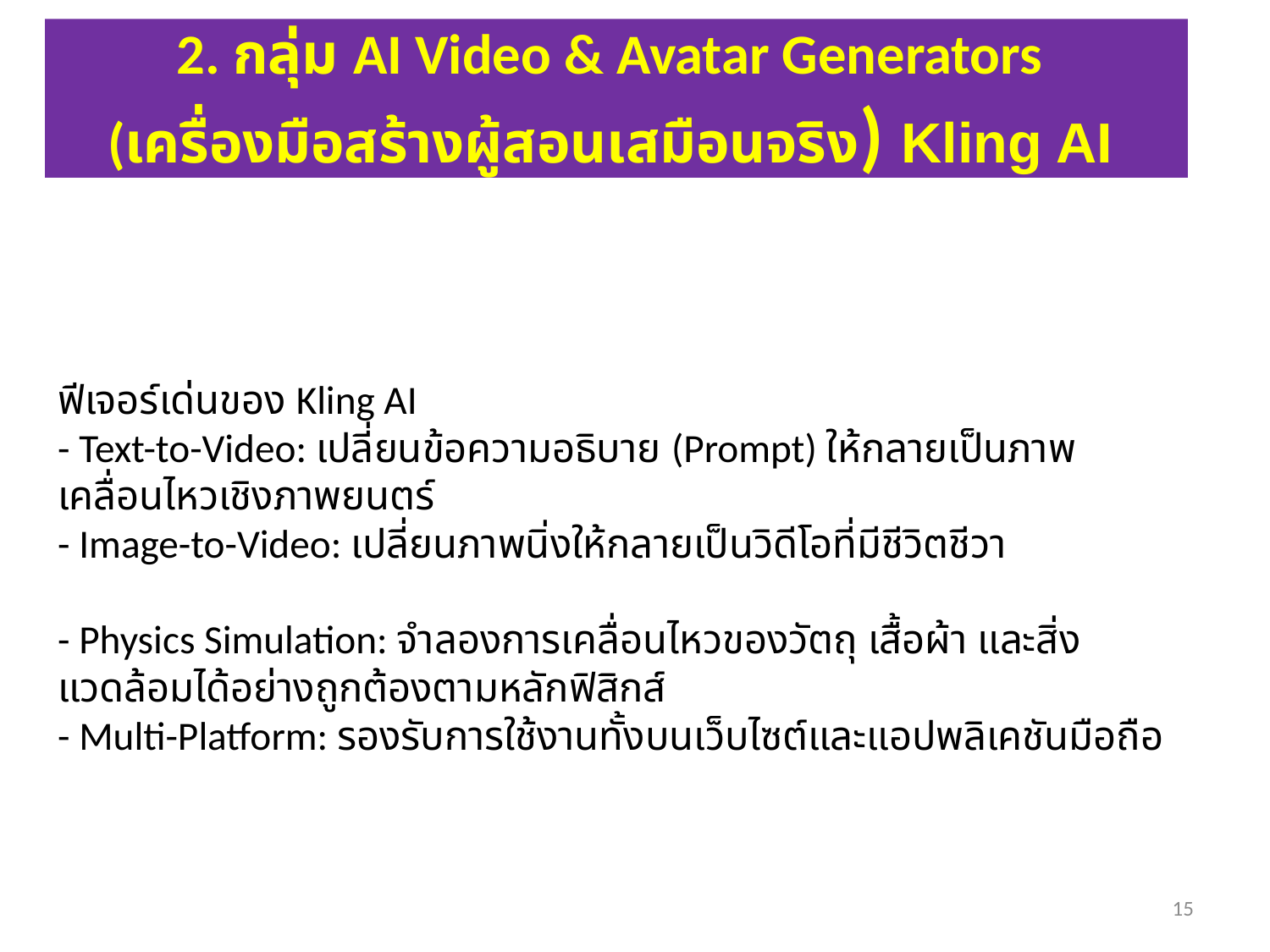

2. กลุ่ม AI Video & Avatar Generators
(เครื่องมือสร้างผู้สอนเสมือนจริง) Kling AI
# ฟีเจอร์เด่นของ Kling AI - Text-to-Video: เปลี่ยนข้อความอธิบาย (Prompt) ให้กลายเป็นภาพเคลื่อนไหวเชิงภาพยนตร์ - Image-to-Video: เปลี่ยนภาพนิ่งให้กลายเป็นวิดีโอที่มีชีวิตชีวา - Physics Simulation: จำลองการเคลื่อนไหวของวัตถุ เสื้อผ้า และสิ่งแวดล้อมได้อย่างถูกต้องตามหลักฟิสิกส์ - Multi-Platform: รองรับการใช้งานทั้งบนเว็บไซต์และแอปพลิเคชันมือถือ
15